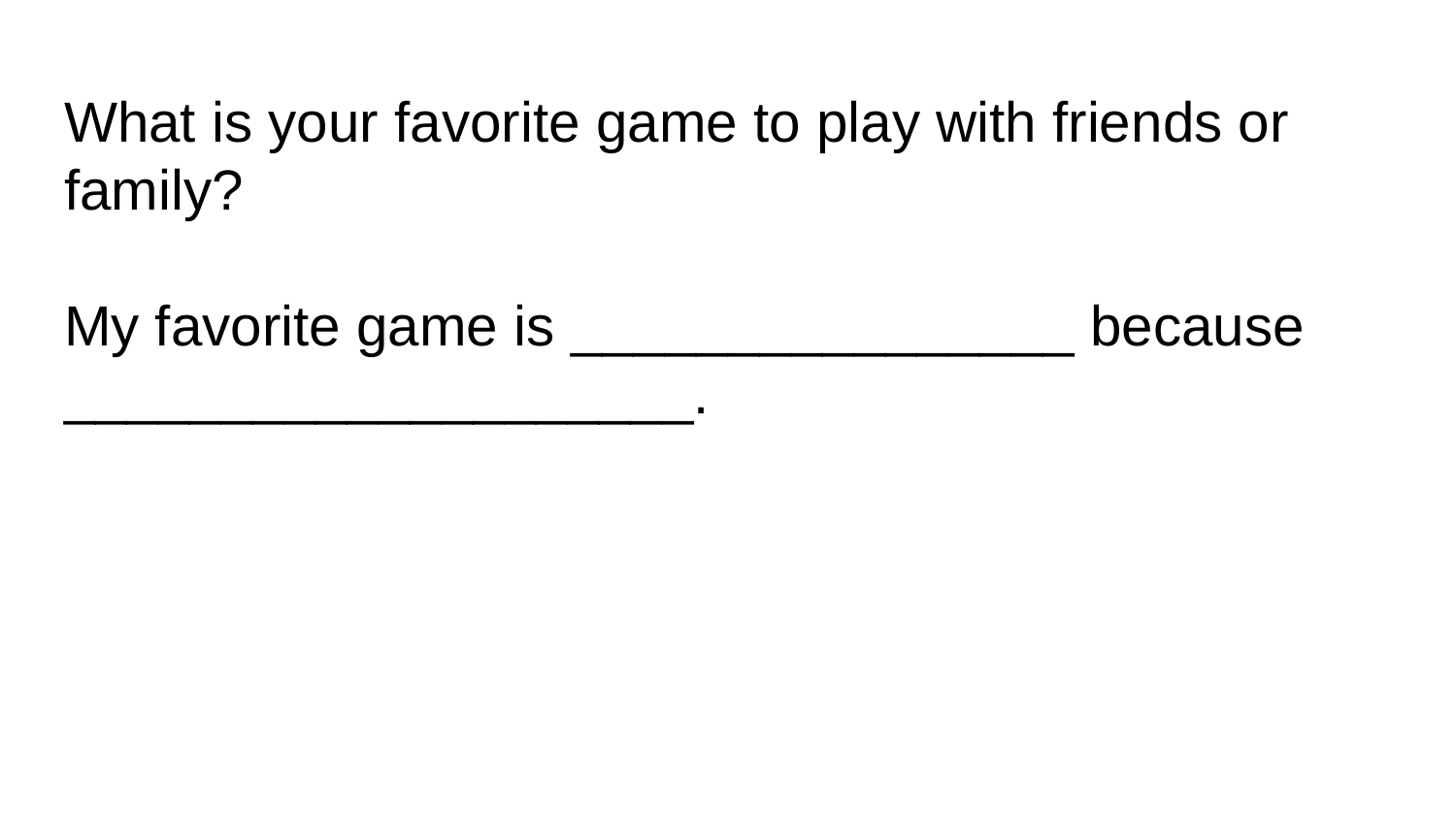

# What is your favorite game to play with friends or family?

My favorite game is ________________ because ____________________.